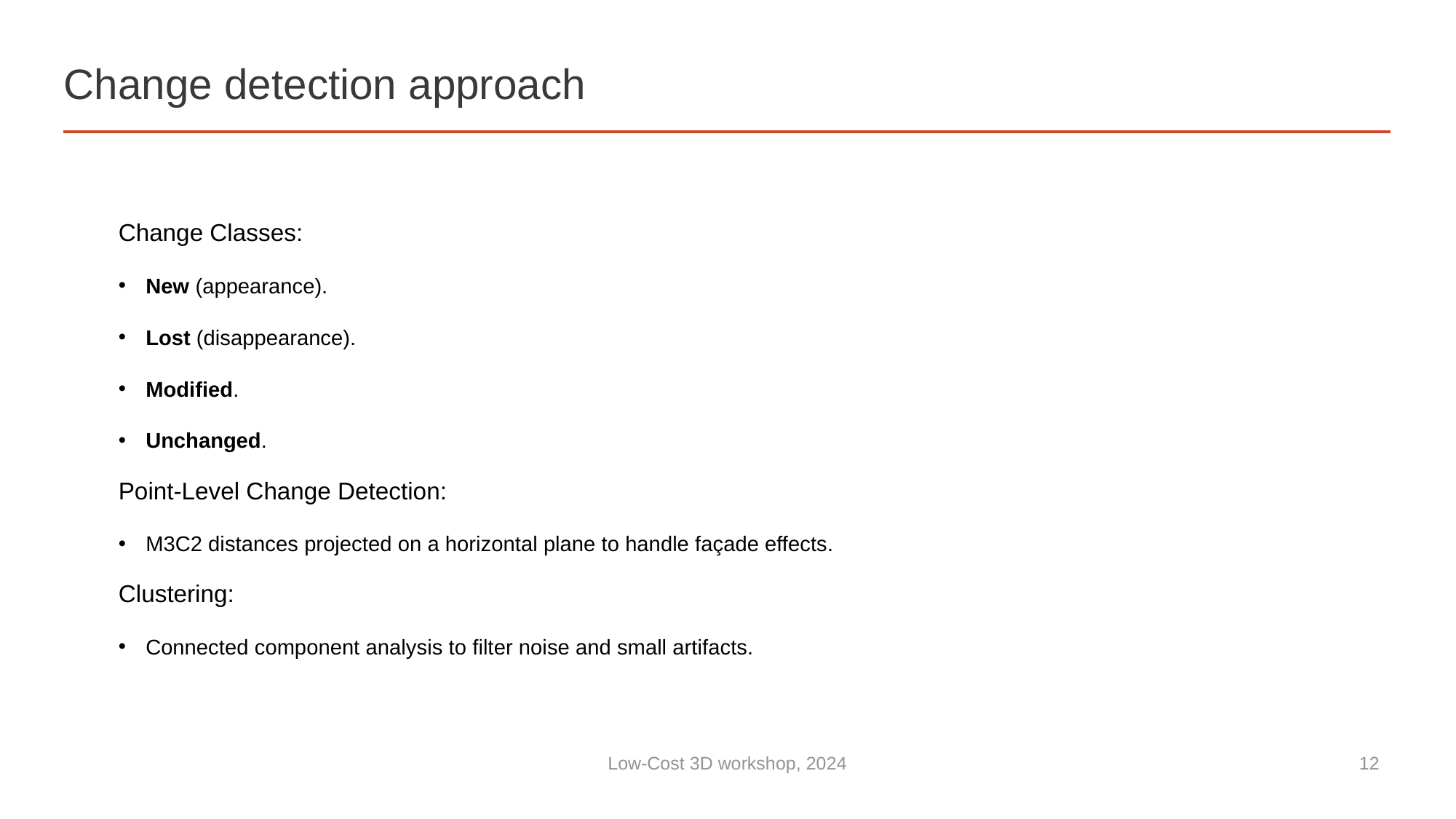

# Change detection approach
Change Classes:
New (appearance).
Lost (disappearance).
Modified.
Unchanged.
Point-Level Change Detection:
M3C2 distances projected on a horizontal plane to handle façade effects.
Clustering:
Connected component analysis to filter noise and small artifacts.
Low-Cost 3D workshop, 2024
12